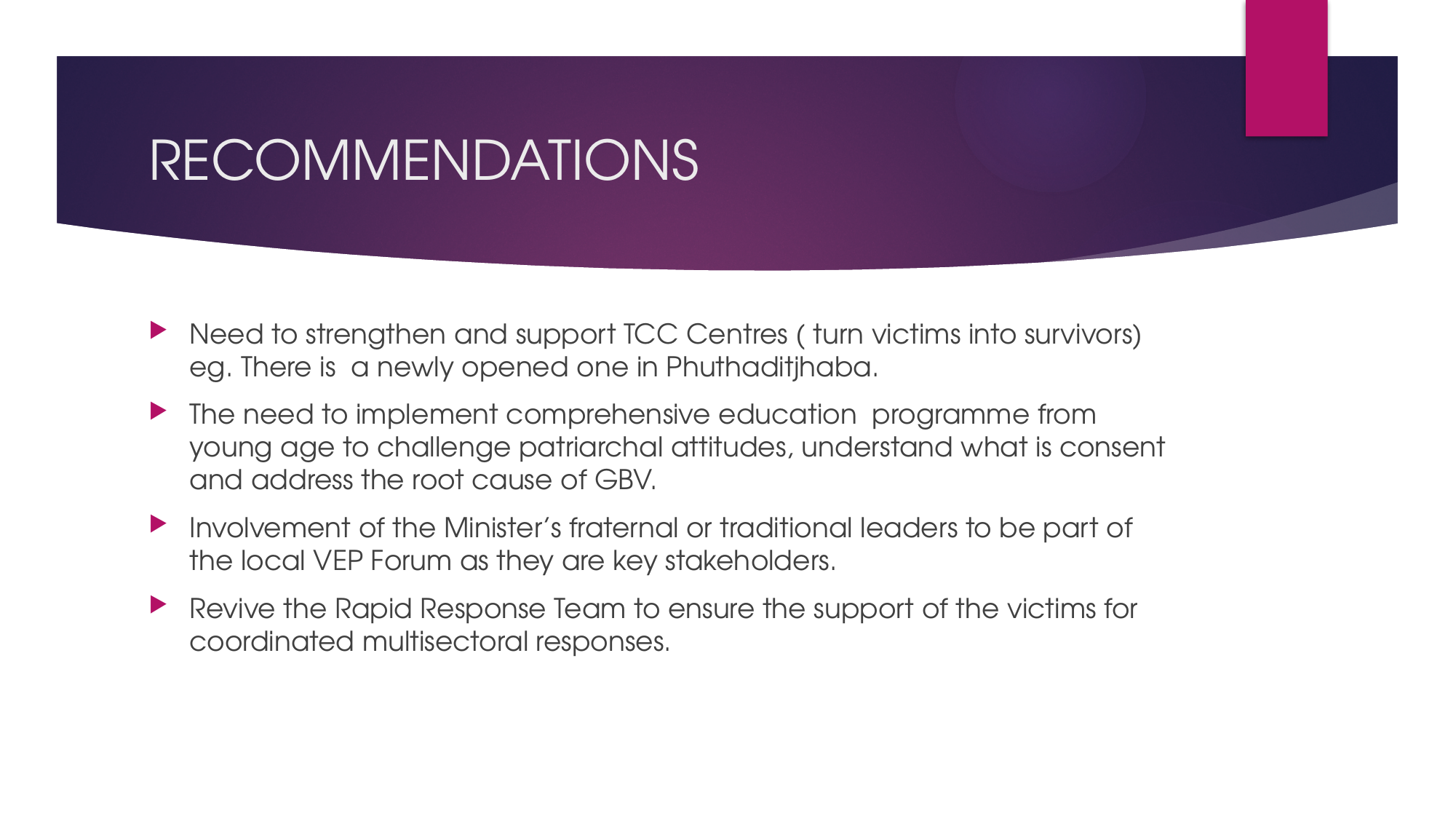

# RECOMMENDATIONS
Need to strengthen and support TCC Centres ( turn victims into survivors) eg. There is  a newly opened one in Phuthaditjhaba.
The need to implement comprehensive education  programme from young age to challenge patriarchal attitudes, understand what is consent and address the root cause of GBV.
Involvement of the Minister’s fraternal or traditional leaders to be part of the local VEP Forum as they are key stakeholders.
Revive the Rapid Response Team to ensure the support of the victims for coordinated multisectoral responses.